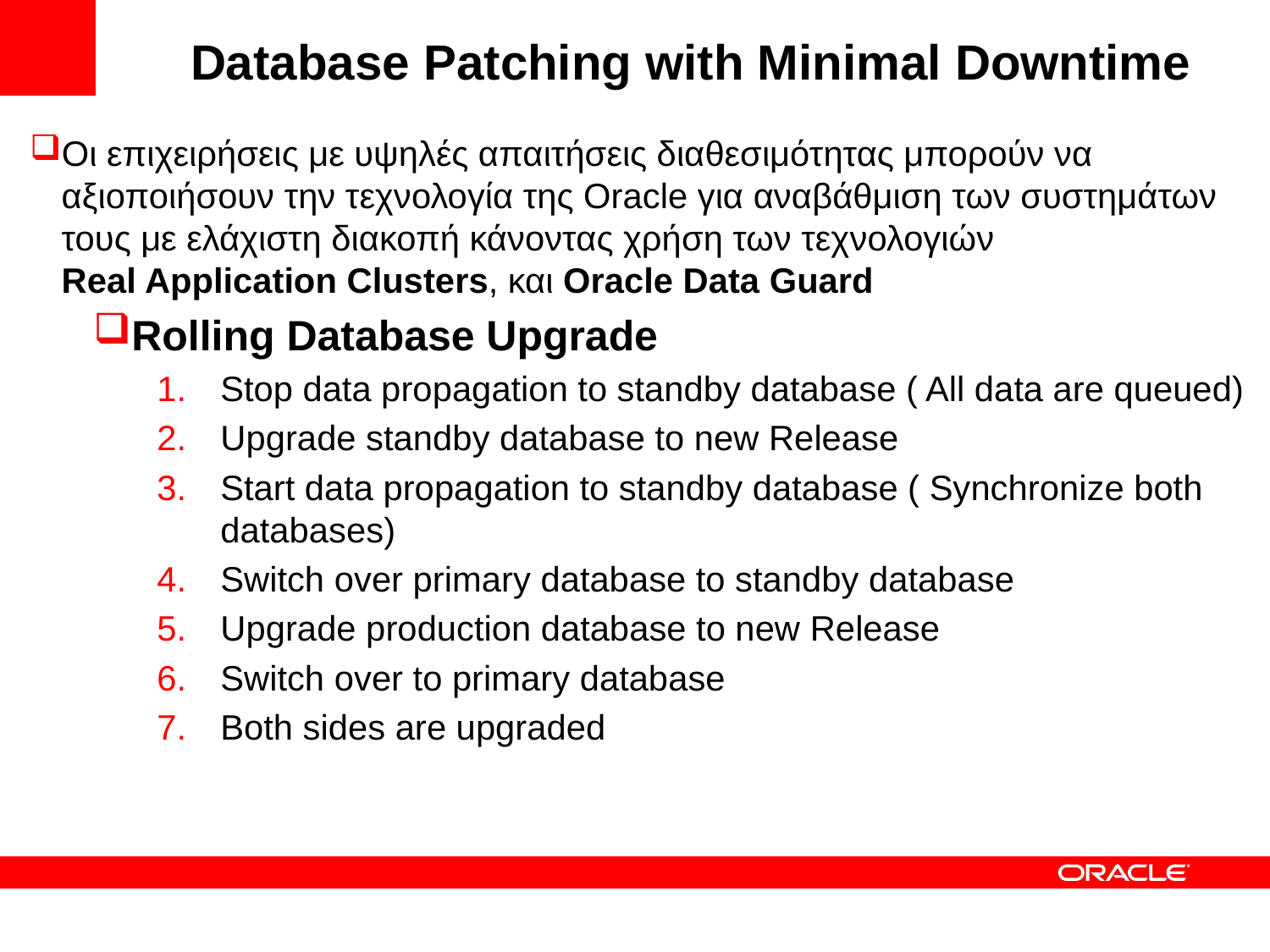

# Database Patching with Minimal Downtime
Οι επιχειρήσεις με υψηλές απαιτήσεις διαθεσιμότητας μπορούν να αξιοποιήσουν την τεχνολογία της Oracle για αναβάθμιση των συστημάτων τους με ελάχιστη διακοπή κάνοντας χρήση των τεχνολογιών
Real Application Clusters, και Oracle Data Guard
Rolling Database Upgrade
Stop data propagation to standby database ( All data are queued)
Upgrade standby database to new Release
Start data propagation to standby database ( Synchronize both databases)
Switch over primary database to standby database
Upgrade production database to new Release
Switch over to primary database
Both sides are upgraded